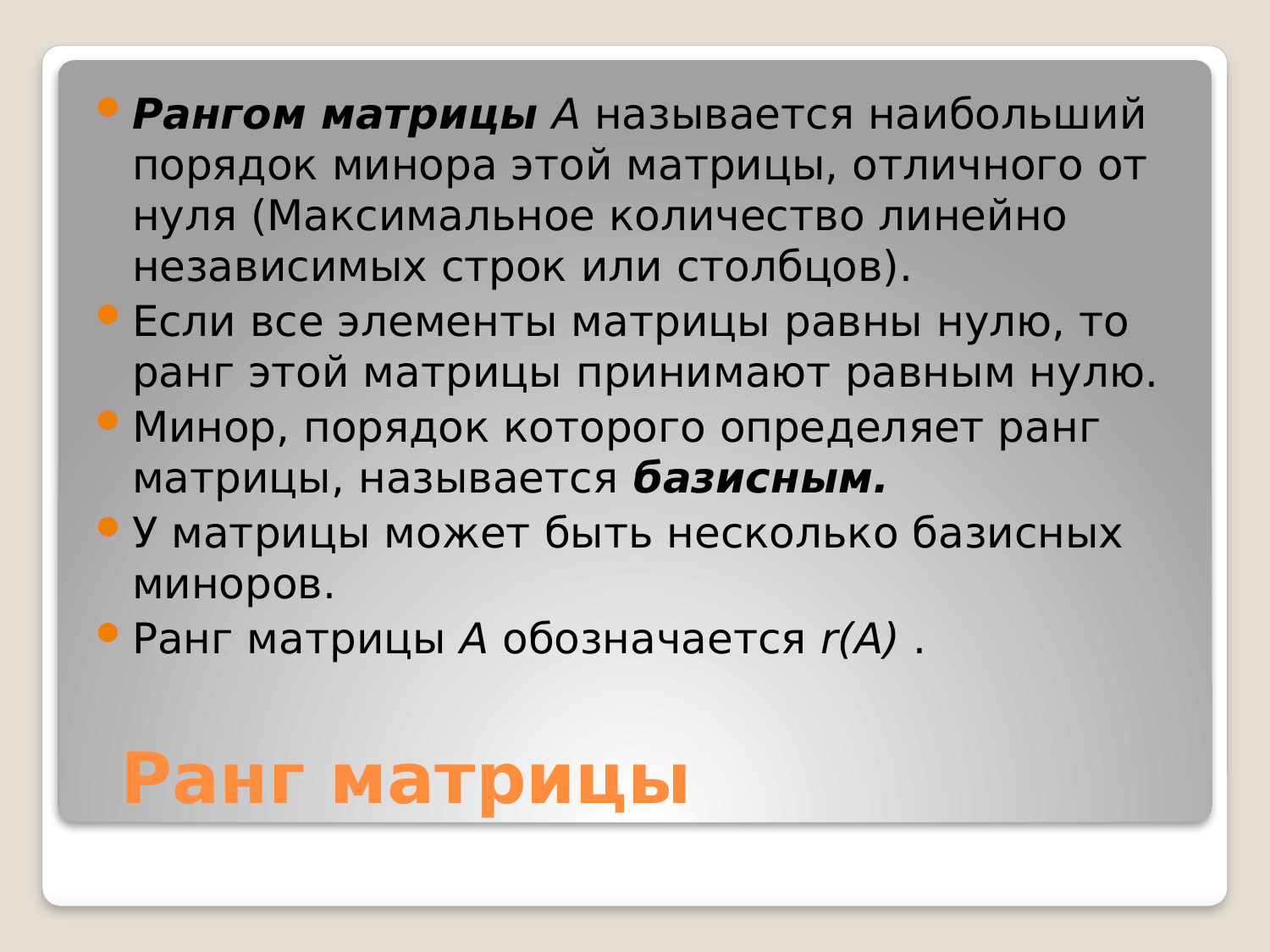

Рангом матрицы А называется наибольший порядок минора этой матрицы, отличного от нуля (Максимальное количество линейно независимых строк или столбцов).
Если все элементы матрицы равны нулю, то ранг этой матрицы принимают равным нулю.
Минор, порядок которого определяет ранг матрицы, называется базисным.
У матрицы может быть несколько базисных миноров.
Ранг матрицы А обозначается r(A) .

Ранг матрицы